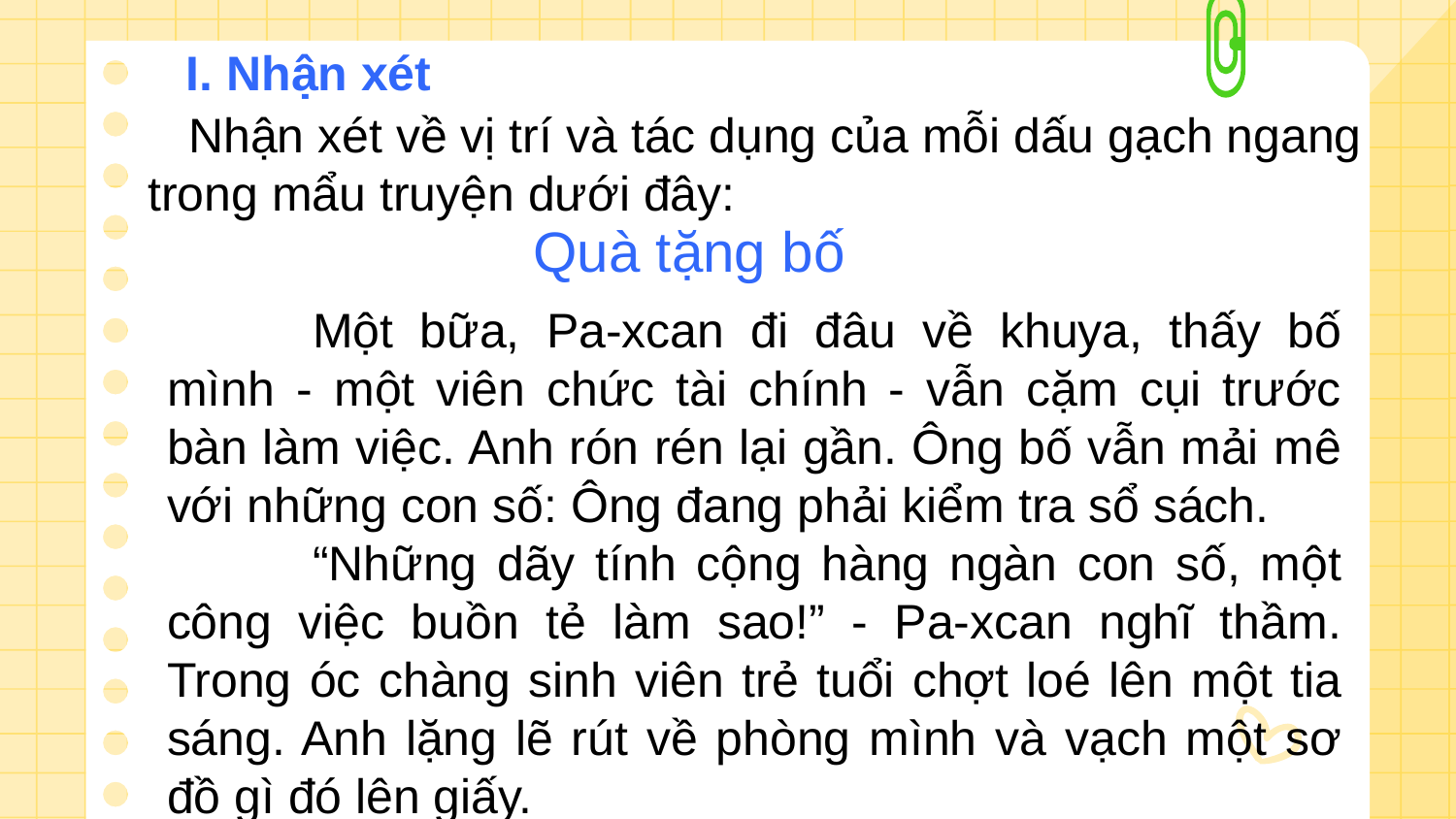

I. Nhận xét
   Nhận xét về vị trí và tác dụng của mỗi dấu gạch ngang trong mẩu truyện dưới đây:
Quà tặng bố
	Một bữa, Pa-xcan đi đâu về khuya, thấy bố mình - một viên chức tài chính - vẫn cặm cụi trước bàn làm việc. Anh rón rén lại gần. Ông bố vẫn mải mê với những con số: Ông đang phải kiểm tra sổ sách.
	“Những dãy tính cộng hàng ngàn con số, một công việc buồn tẻ làm sao!” - Pa-xcan nghĩ thầm. Trong óc chàng sinh viên trẻ tuổi chợt loé lên một tia sáng. Anh lặng lẽ rút về phòng mình và vạch một sơ đồ gì đó lên giấy.